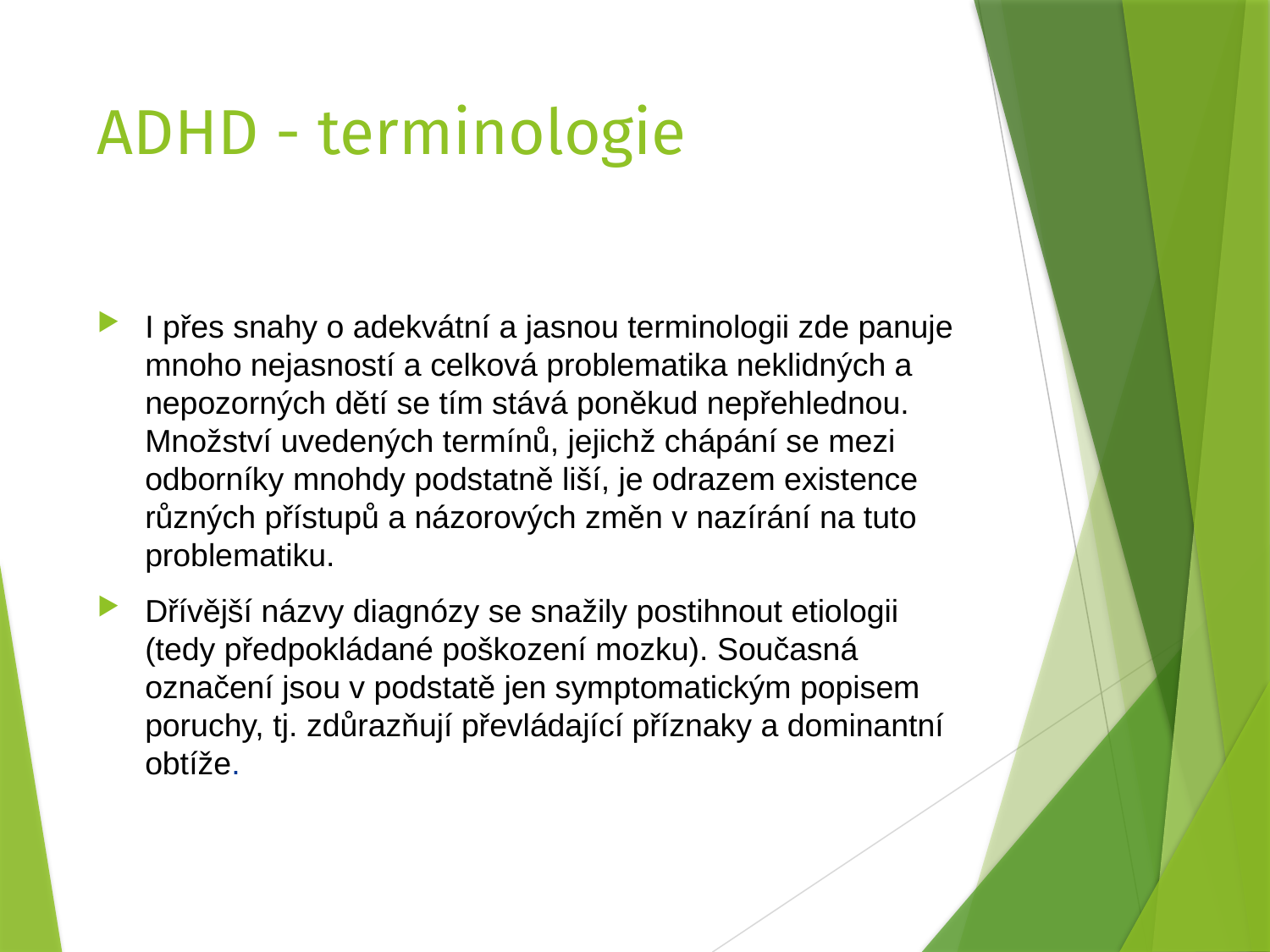

# ADHD - terminologie
I přes snahy o adekvátní a jasnou terminologii zde panuje mnoho nejasností a celková problematika neklidných a nepozorných dětí se tím stává poněkud nepřehlednou. Množství uvedených termínů, jejichž chápání se mezi odborníky mnohdy podstatně liší, je odrazem existence různých přístupů a názorových změn v nazírání na tuto problematiku.
Dřívější názvy diagnózy se snažily postihnout etiologii (tedy předpokládané poškození mozku). Současná označení jsou v podstatě jen symptomatickým popisem poruchy, tj. zdůrazňují převládající příznaky a dominantní obtíže.